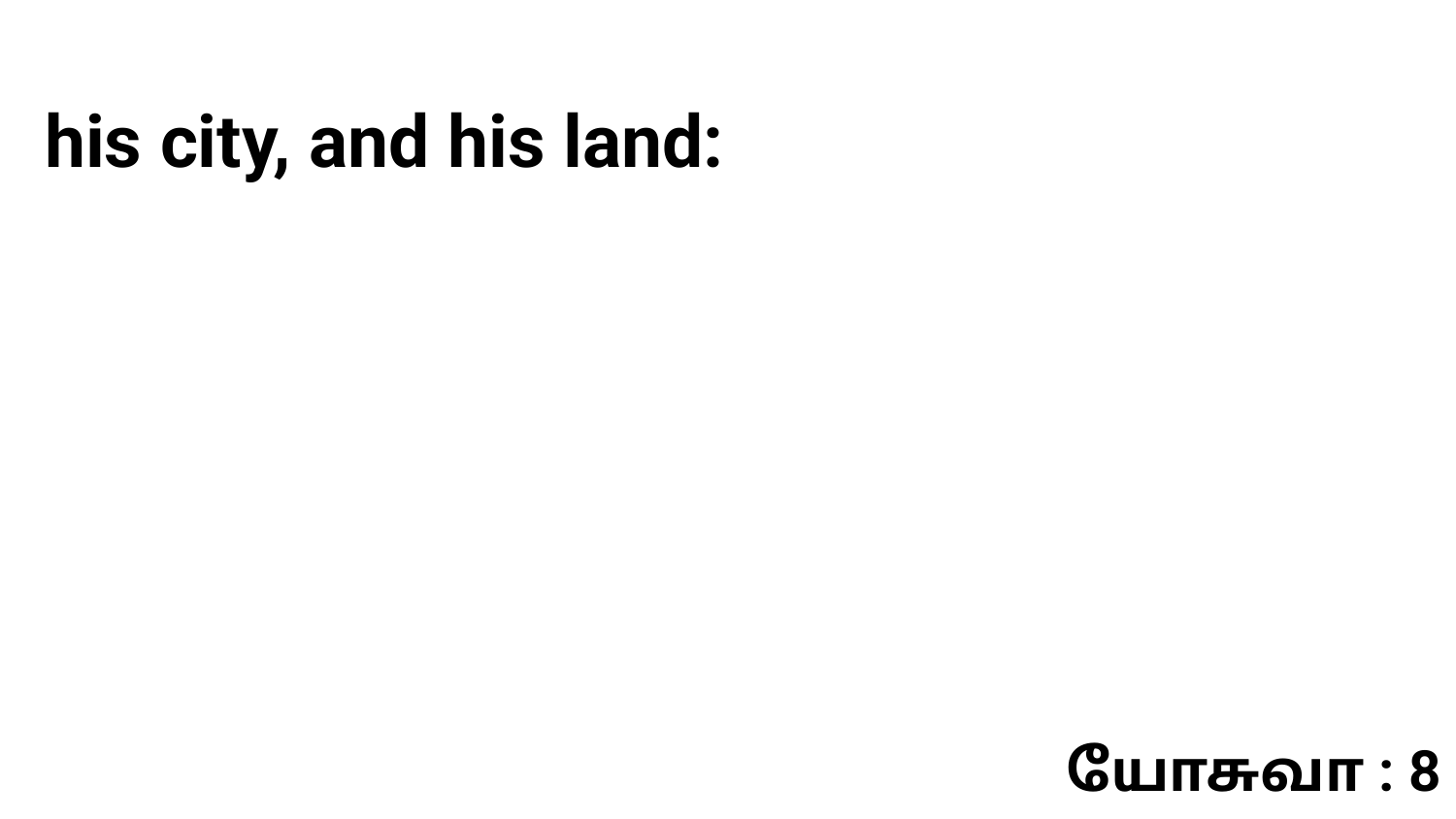

his city, and his land:
யோசுவா : 8